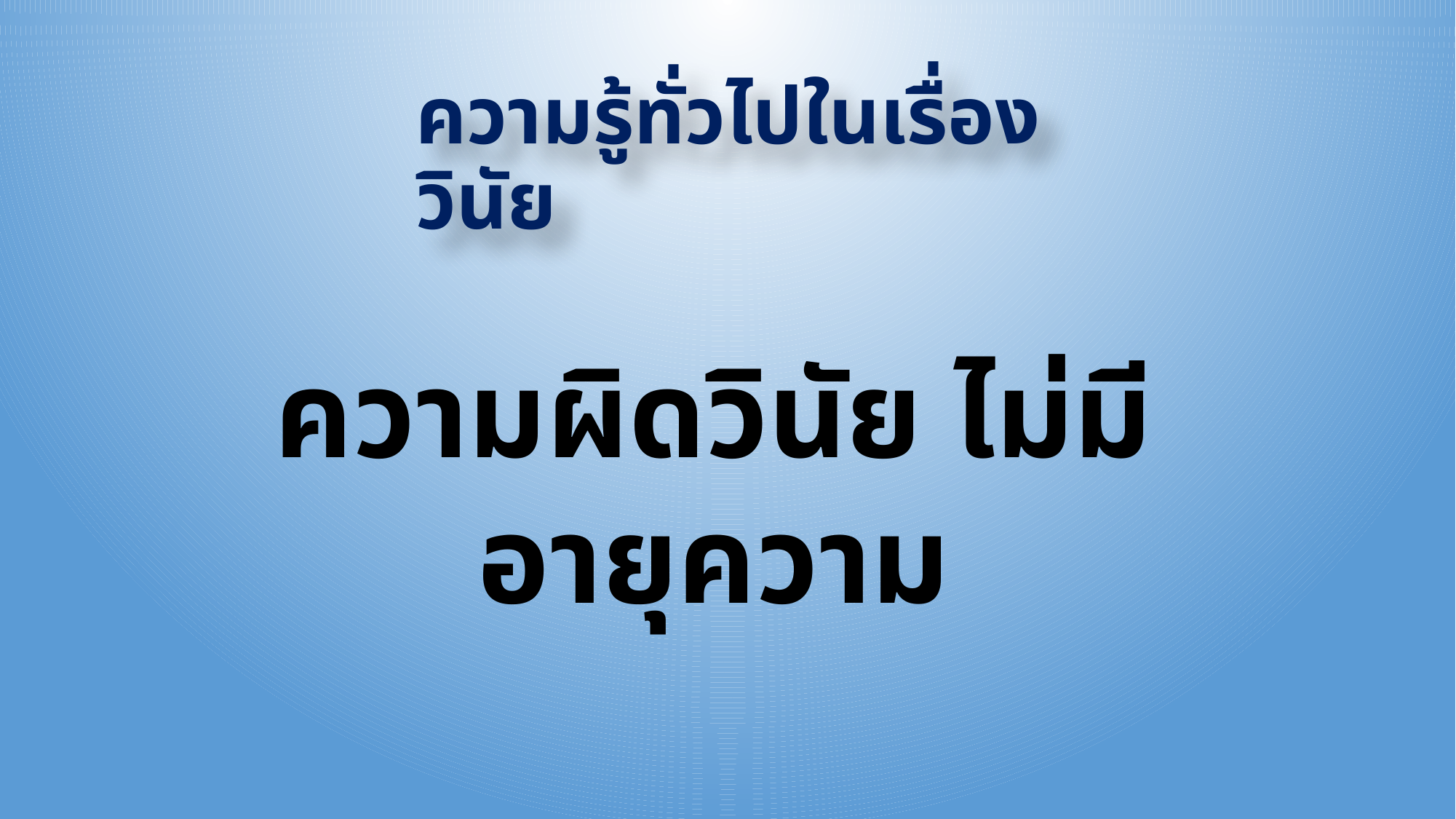

ความรู้ทั่วไปในเรื่องวินัย
ความผิดวินัย ไม่มีอายุความ